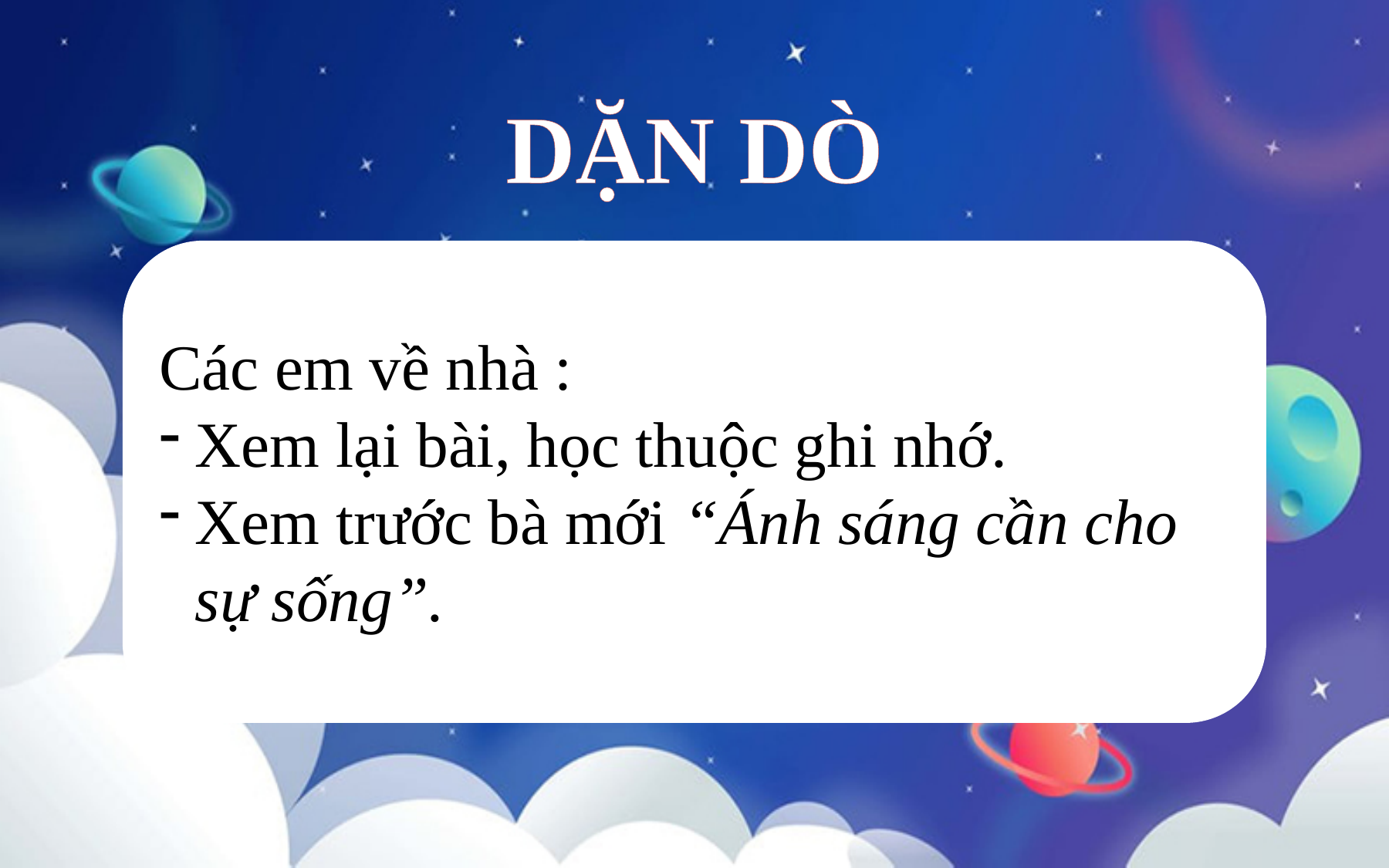

DẶN DÒ

Các em về nhà :
Xem lại bài, học thuộc ghi nhớ.
Xem trước bà mới “Ánh sáng cần cho sự sống”.